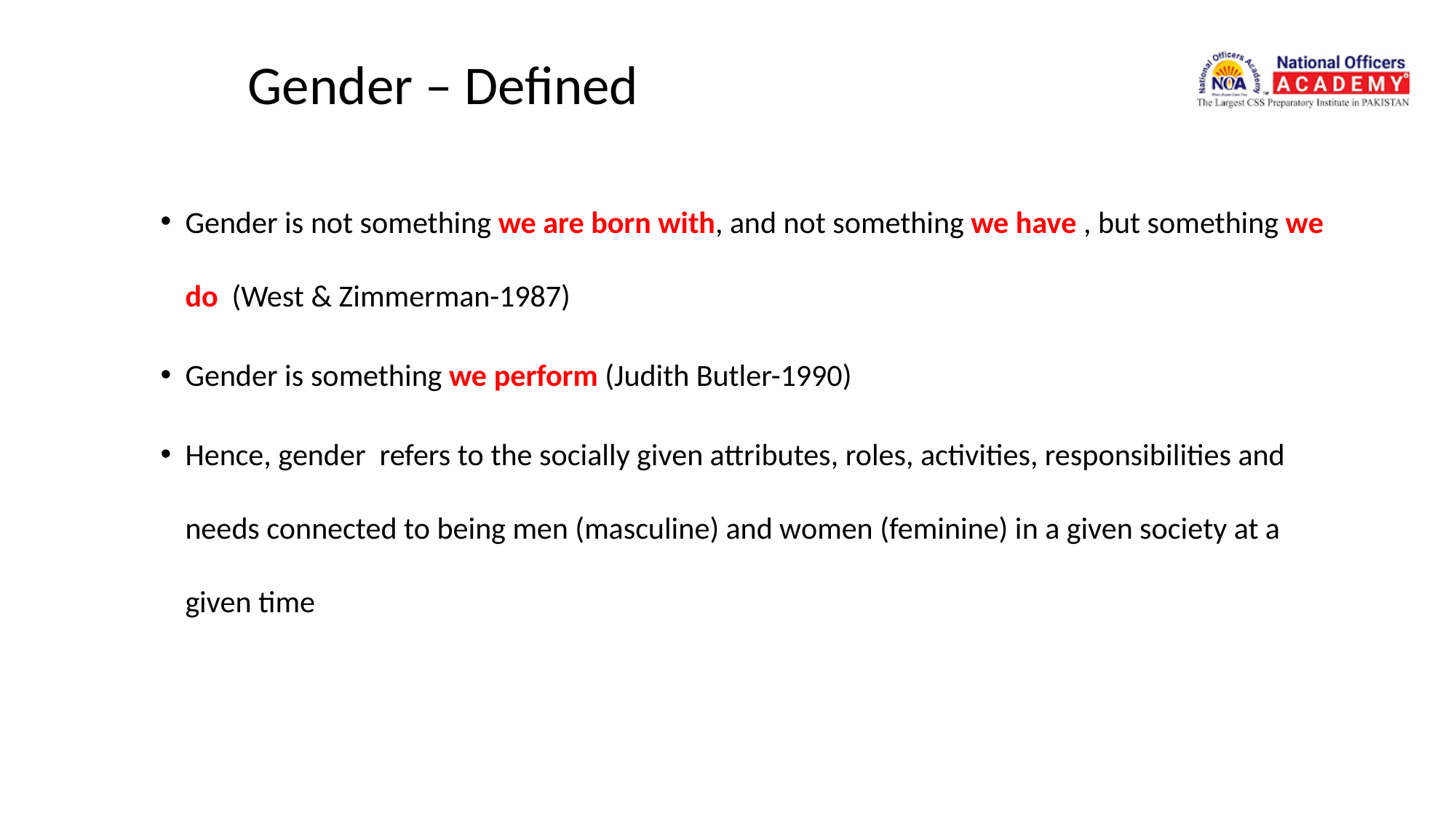

Gender – Defined
Gender is not something we are born with, and not something we have , but something we do  (West & Zimmerman-1987)
Gender is something we perform (Judith Butler-1990)
Hence, gender  refers to the socially given attributes, roles, activities, responsibilities and needs connected to being men (masculine) and women (feminine) in a given society at a given time